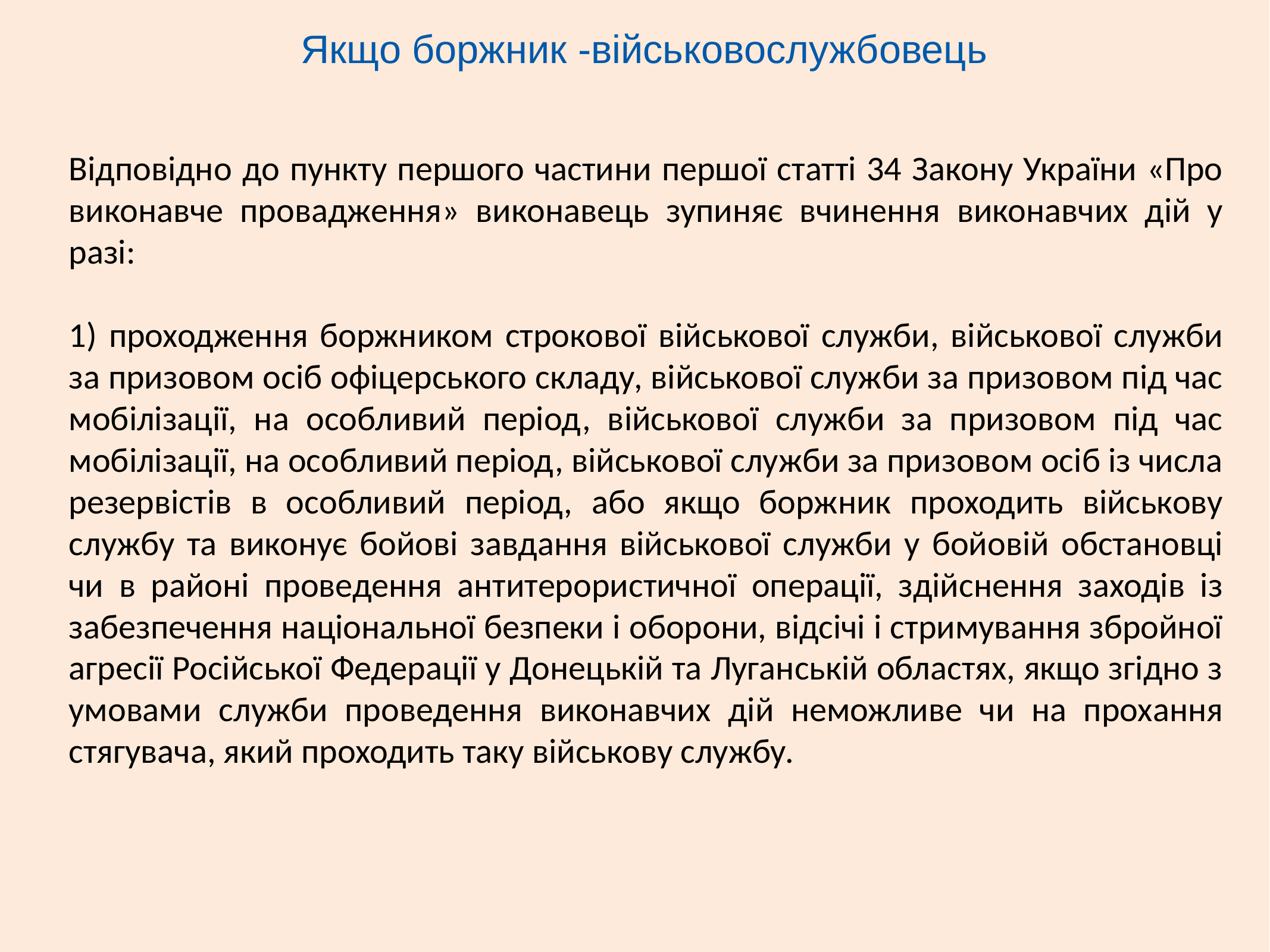

# Якщо боржник -військовослужбовець
Відповідно до пункту першого частини першої статті 34 Закону України «Про виконавче провадження» виконавець зупиняє вчинення виконавчих дій у разі:

1) проходження боржником строкової військової служби, військової служби за призовом осіб офіцерського складу, військової служби за призовом під час мобілізації, на особливий період, військової служби за призовом під час мобілізації, на особливий період, військової служби за призовом осіб із числа резервістів в особливий період, або якщо боржник проходить військову службу та виконує бойові завдання військової служби у бойовій обстановці чи в районі проведення антитерористичної операції, здійснення заходів із забезпечення національної безпеки і оборони, відсічі і стримування збройної агресії Російської Федерації у Донецькій та Луганській областях, якщо згідно з умовами служби проведення виконавчих дій неможливе чи на прохання стягувача, який проходить таку військову службу.